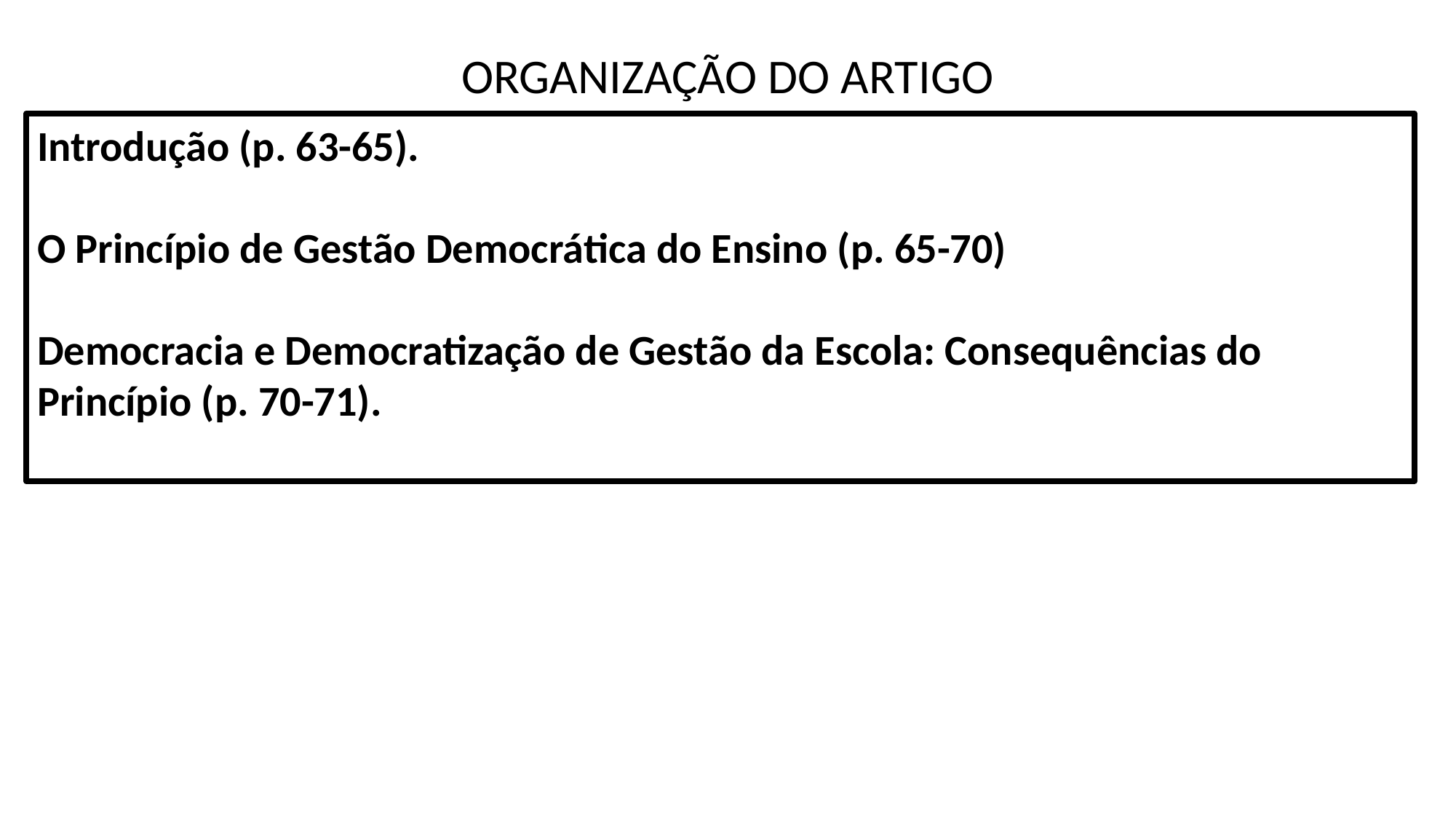

ORGANIZAÇÃO DO ARTIGO
Introdução (p. 63-65).

O Princípio de Gestão Democrática do Ensino (p. 65-70)

Democracia e Democratização de Gestão da Escola: Consequências do Princípio (p. 70-71).